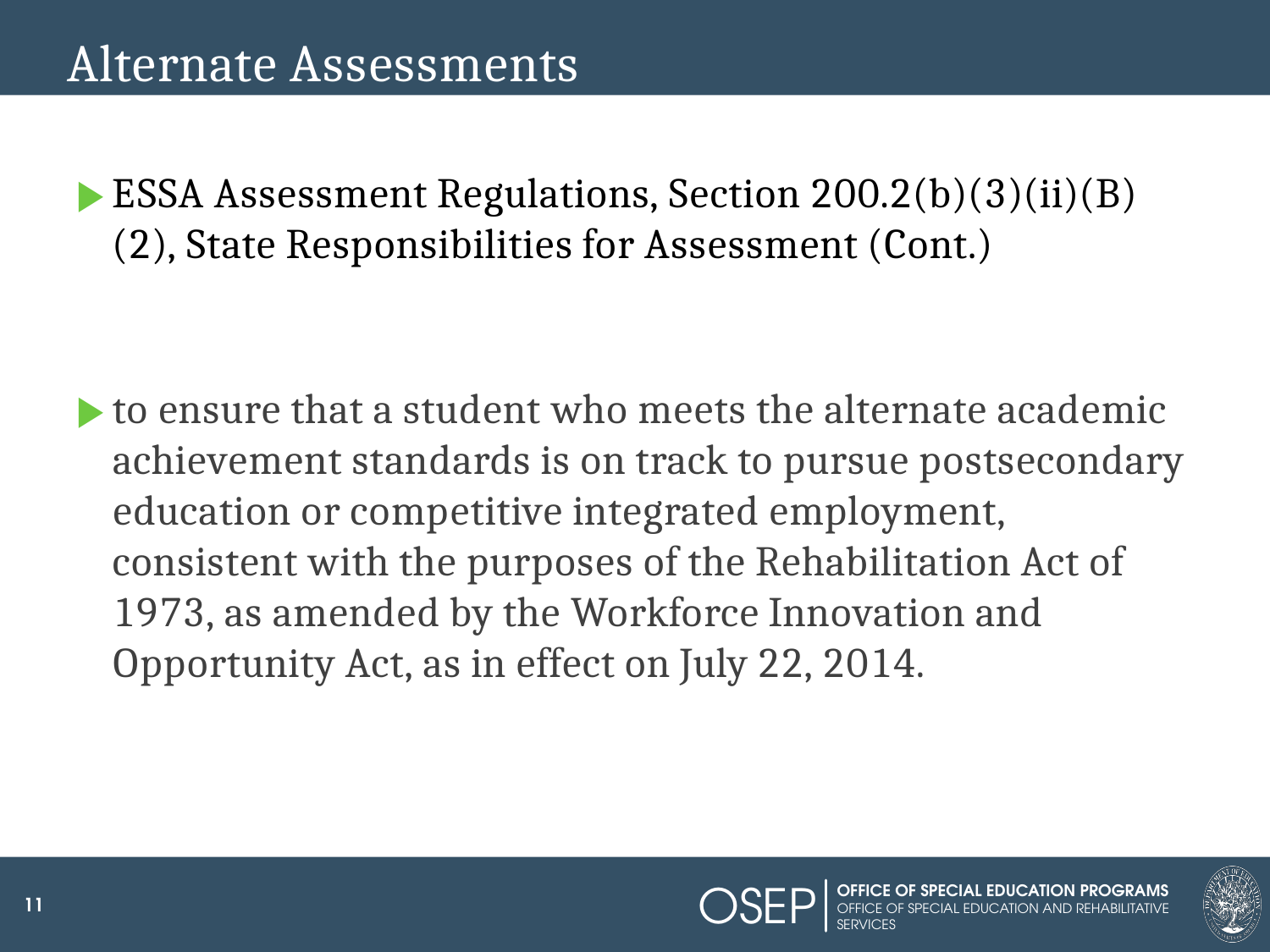

# Alternate Assessments
ESSA Assessment Regulations, Section 200.2(b)(3)(ii)(B)(2), State Responsibilities for Assessment (Cont.)

to ensure that a student who meets the alternate academic achievement standards is on track to pursue postsecondary education or competitive integrated employment, consistent with the purposes of the Rehabilitation Act of 1973, as amended by the Workforce Innovation and Opportunity Act, as in effect on July 22, 2014.